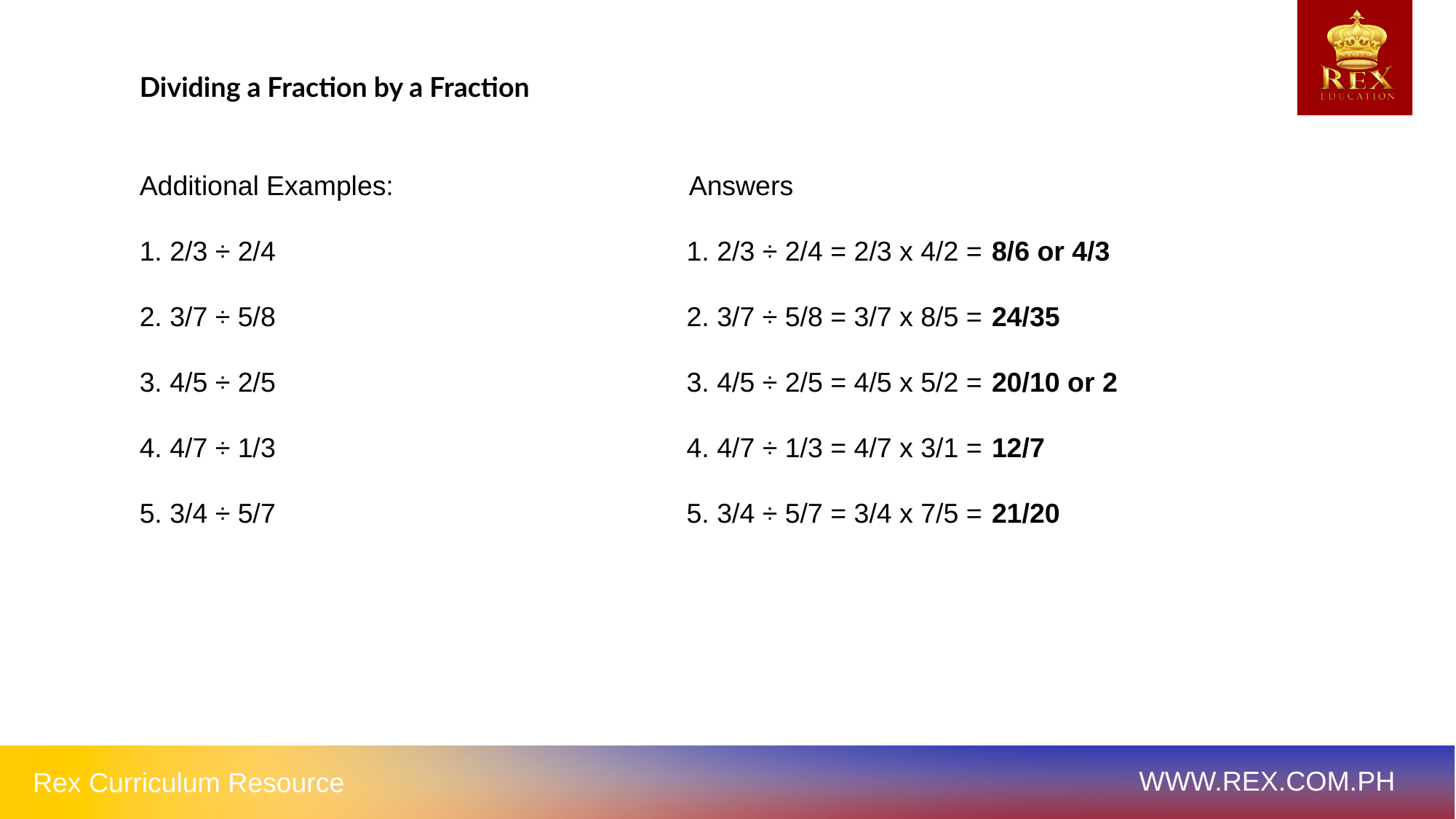

# Dividing a Fraction by a Fraction

Additional Examples:                                       Answers

1. 2/3 ÷ 2/4                                                      1. 2/3 ÷ 2/4 = 2/3 x 4/2 = 8/6 or 4/3

2. 3/7 ÷ 5/8                                                      2. 3/7 ÷ 5/8 = 3/7 x 8/5 = 24/35

3. 4/5 ÷ 2/5                                                      3. 4/5 ÷ 2/5 = 4/5 x 5/2 = 20/10 or 2

4. 4/7 ÷ 1/3                                                      4. 4/7 ÷ 1/3 = 4/7 x 3/1 = 12/7

5. 3/4 ÷ 5/7                                                      5. 3/4 ÷ 5/7 = 3/4 x 7/5 = 21/20